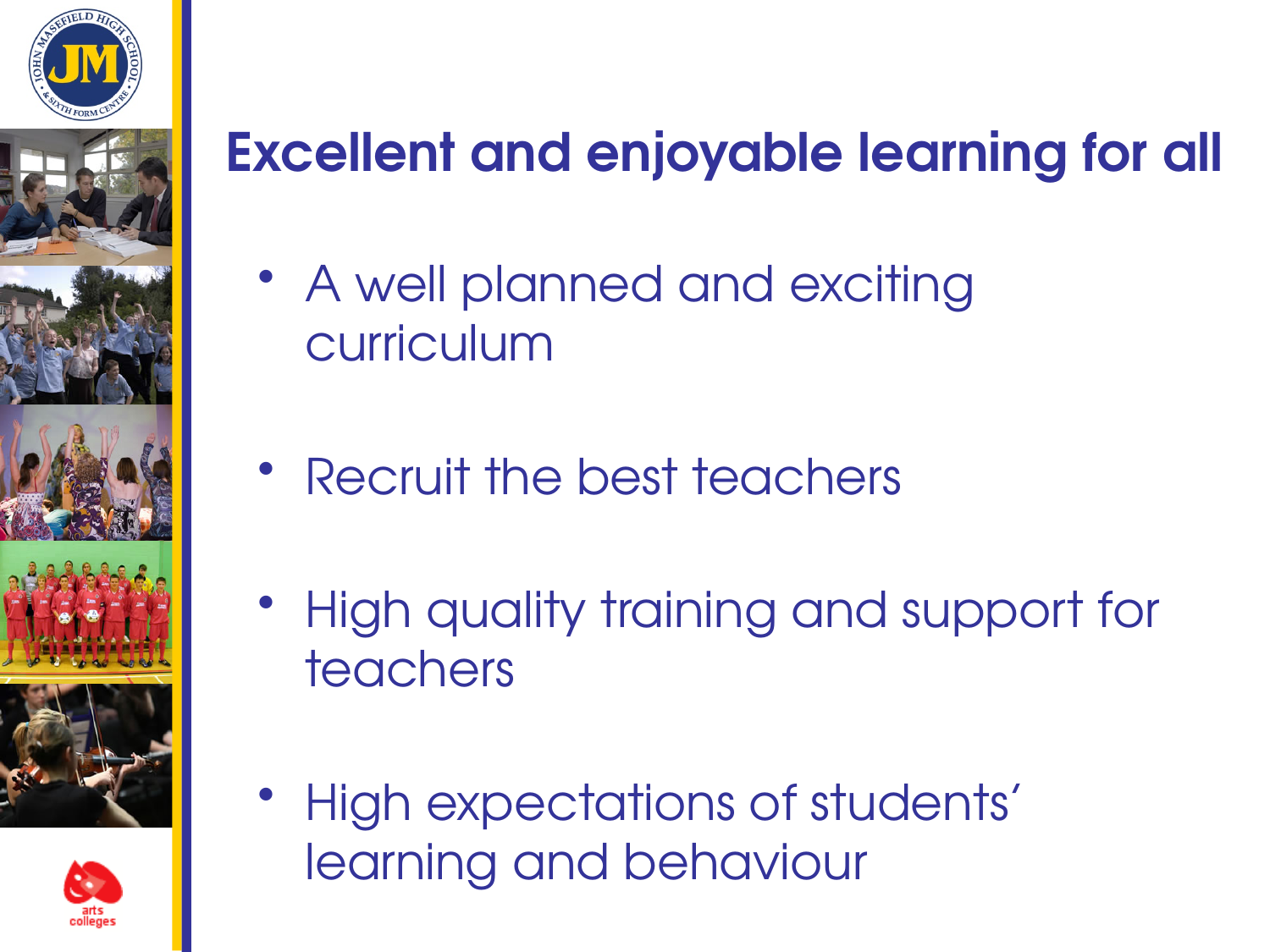

# Excellent and enjoyable learning for all
A well planned and exciting curriculum
Recruit the best teachers
High quality training and support for teachers
High expectations of students’ learning and behaviour